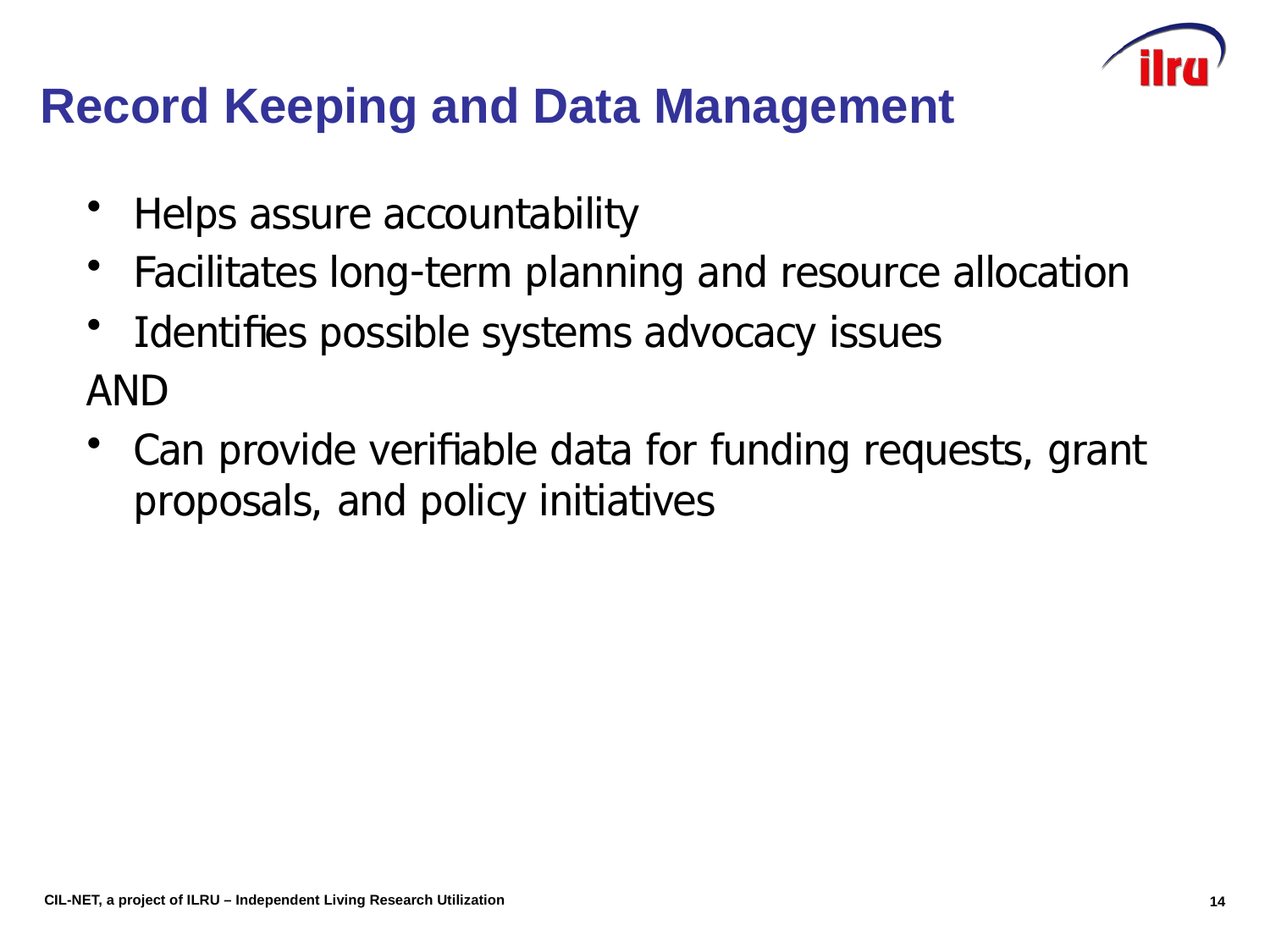

# Slide 14 Record Keeping and Data Management
Helps assure accountability
Facilitates long-term planning and resource allocation
Identifies possible systems advocacy issues
AND
Can provide verifiable data for funding requests, grant proposals, and policy initiatives
14